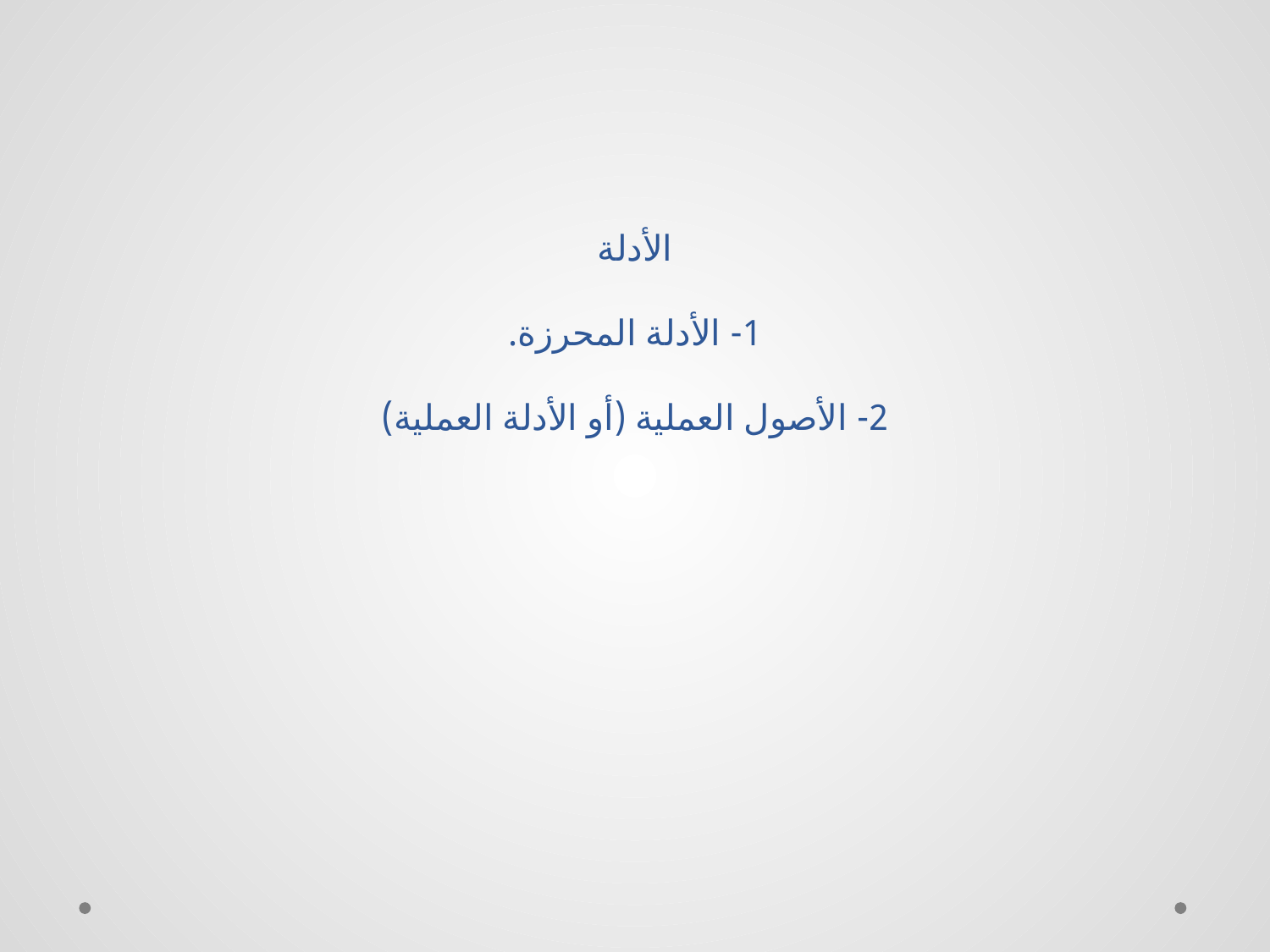

# الأدلة 1- الأدلة المحرزة. 2- الأصول العملية (أو الأدلة العملية)